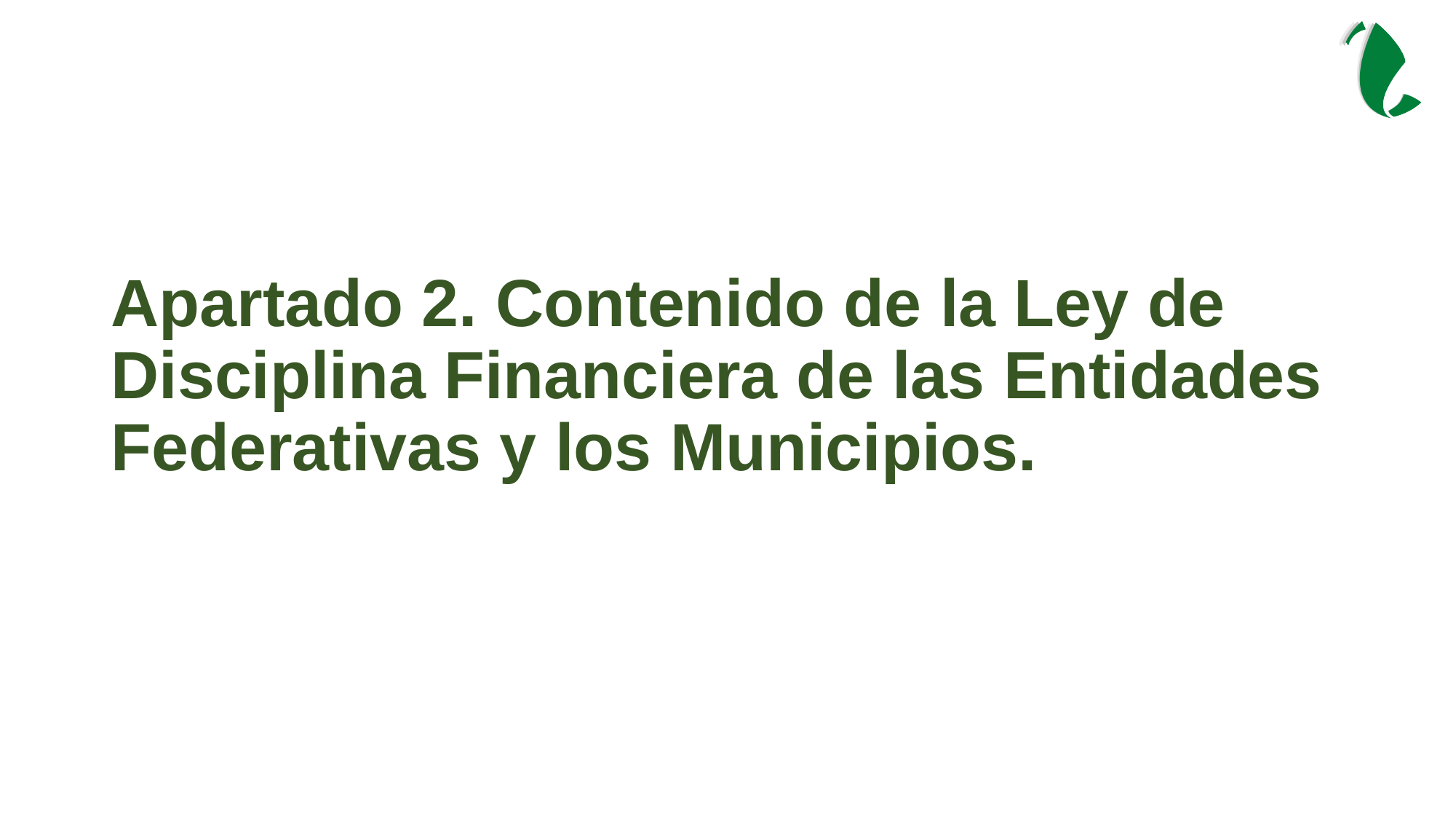

Apartado 2. Contenido de la Ley de Disciplina Financiera de las Entidades Federativas y los Municipios.